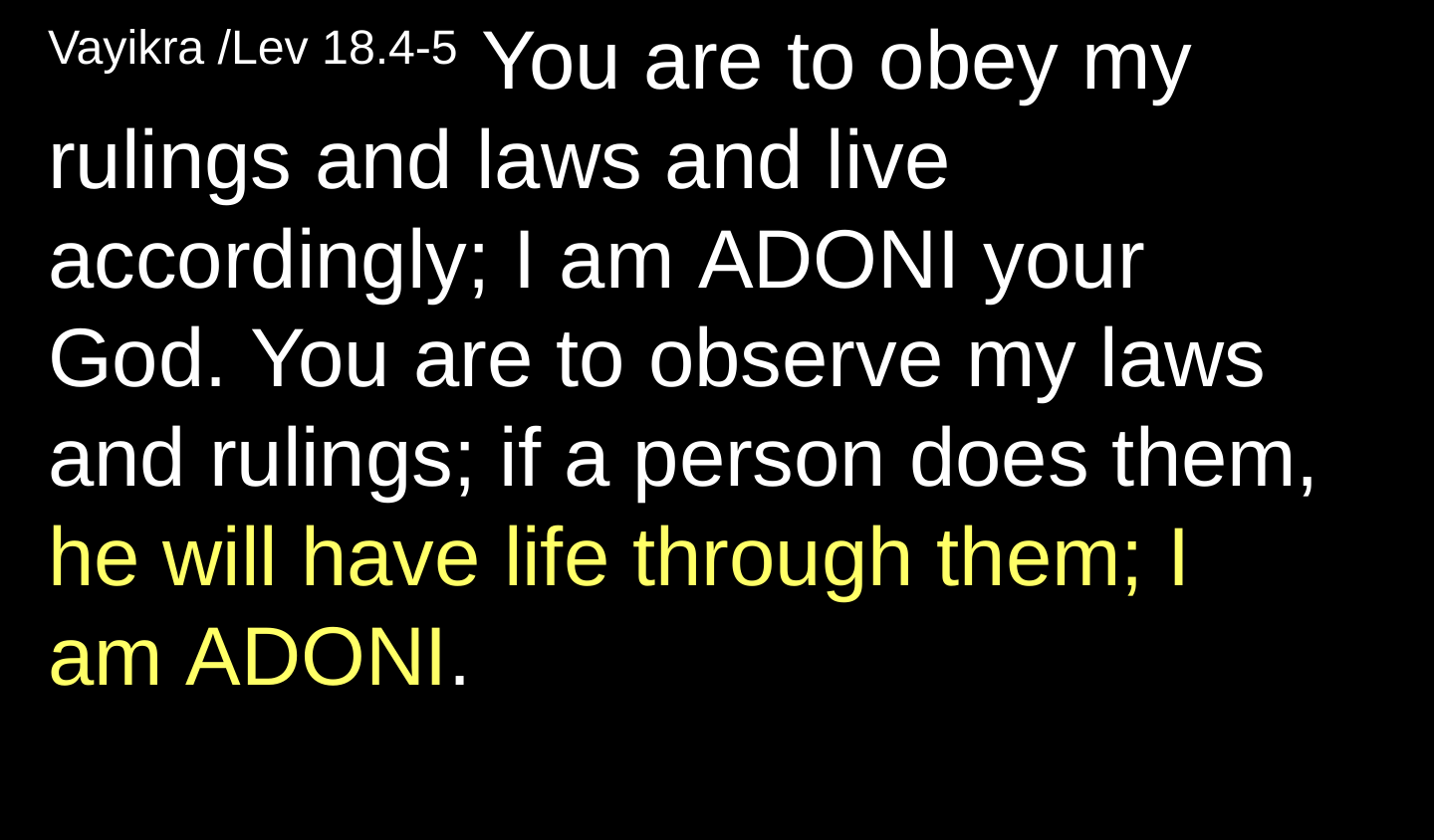

Vayikra /Lev 18.4-5 You are to obey my rulings and laws and live accordingly; I am Adoni your God. You are to observe my laws and rulings; if a person does them, he will have life through them; I am Adoni.